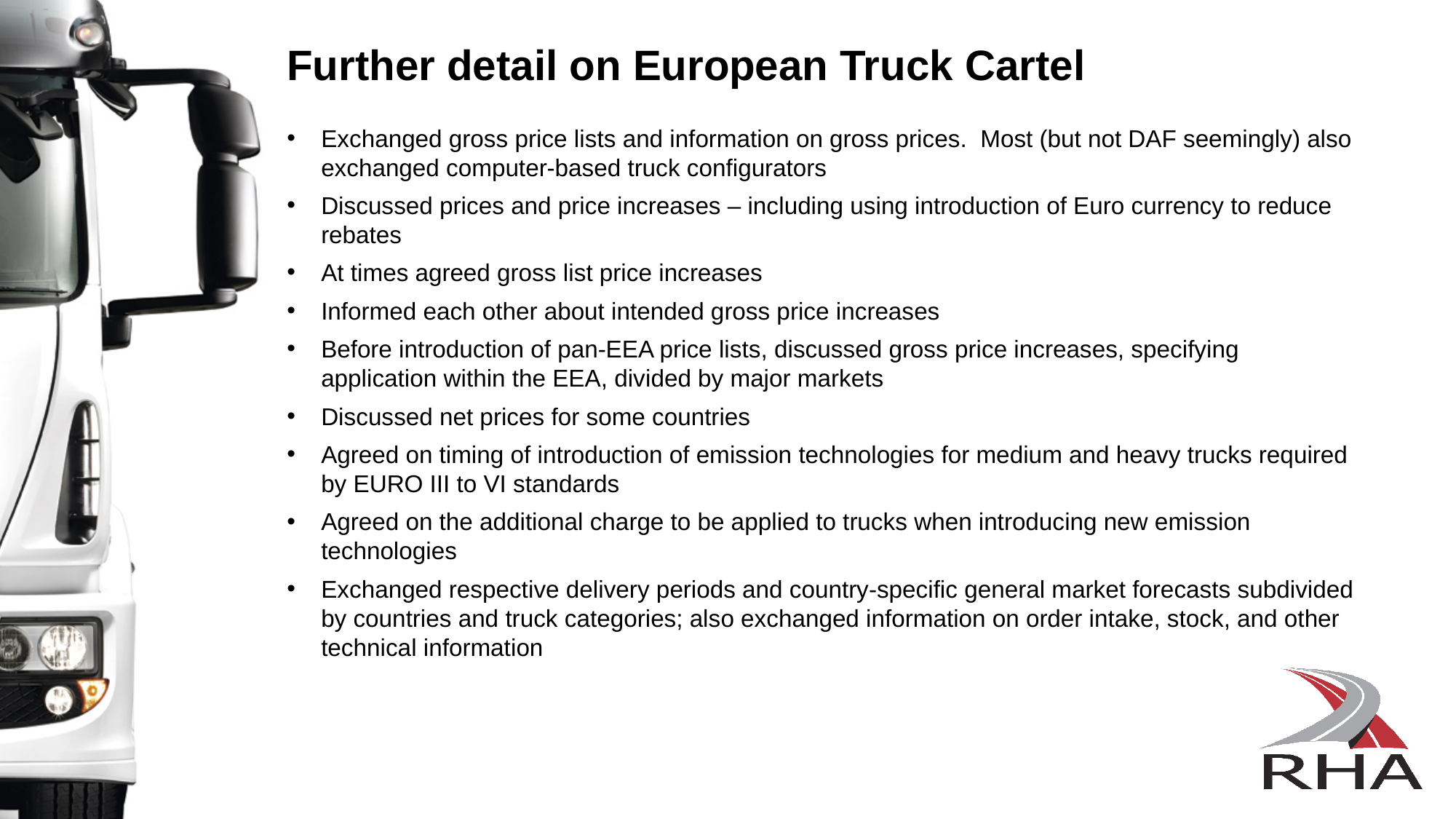

Further detail on European Truck Cartel
Exchanged gross price lists and information on gross prices.  Most (but not DAF seemingly) also exchanged computer-based truck configurators
Discussed prices and price increases – including using introduction of Euro currency to reduce rebates
At times agreed gross list price increases
Informed each other about intended gross price increases
Before introduction of pan-EEA price lists, discussed gross price increases, specifying application within the EEA, divided by major markets
Discussed net prices for some countries
Agreed on timing of introduction of emission technologies for medium and heavy trucks required by EURO III to VI standards
Agreed on the additional charge to be applied to trucks when introducing new emission technologies
Exchanged respective delivery periods and country-specific general market forecasts subdivided by countries and truck categories; also exchanged information on order intake, stock, and other technical information